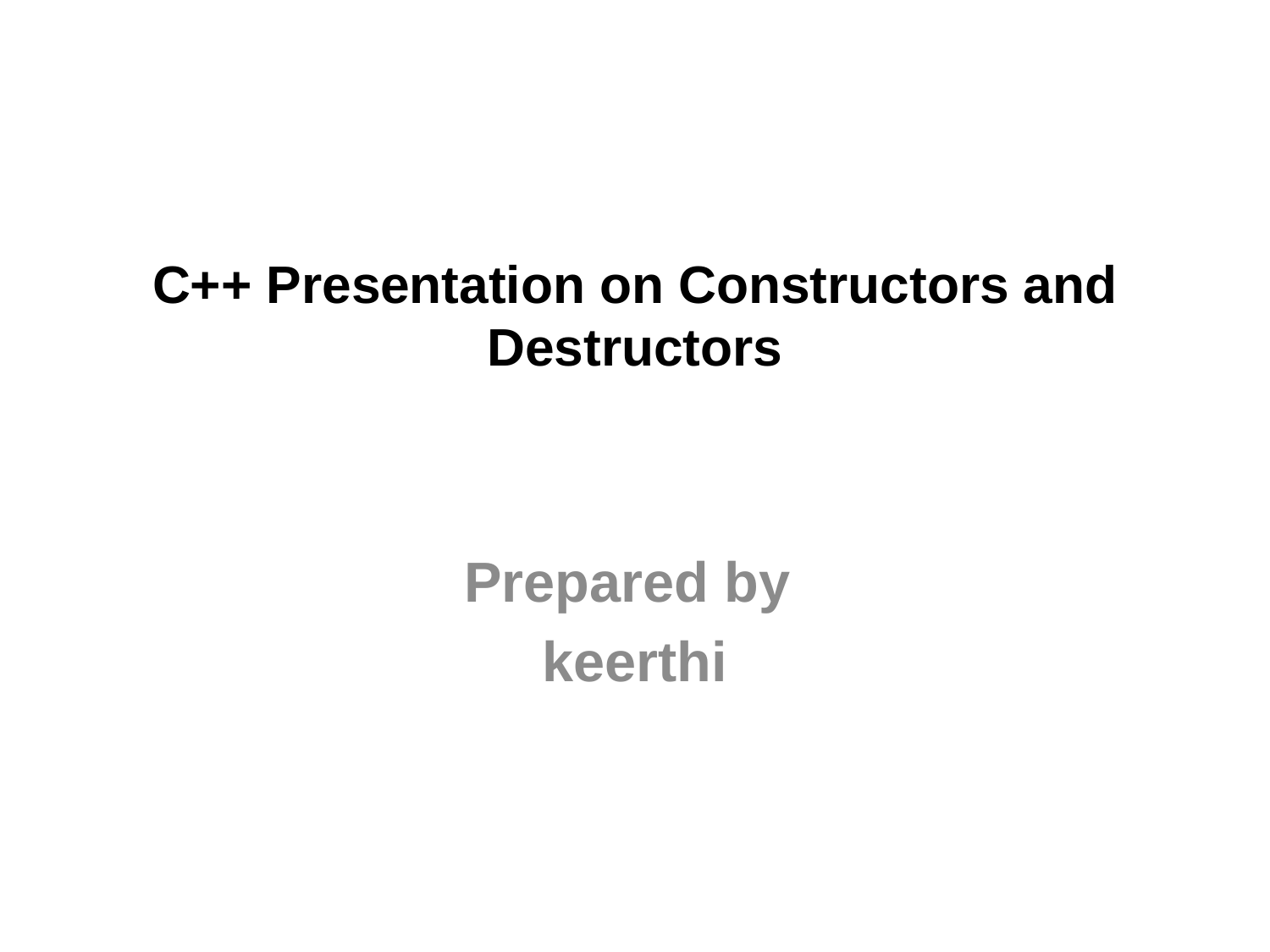

# C++ Presentation on Constructors and Destructors
Prepared by
keerthi